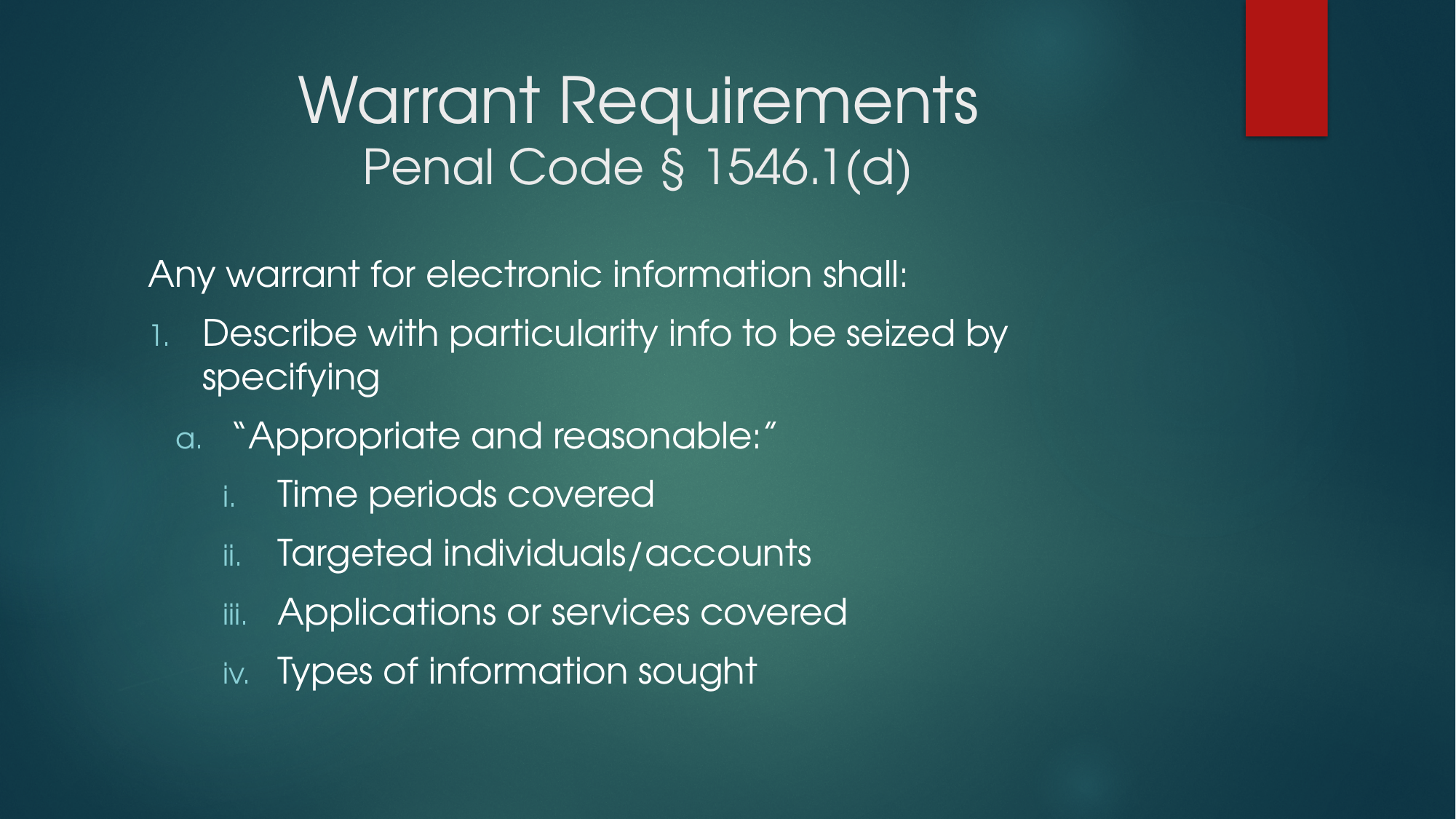

# Warrant Requirements Penal Code § 1546.1(d)
Any warrant for electronic information shall:
Describe with particularity info to be seized by specifying
“Appropriate and reasonable:”
Time periods covered
Targeted individuals/accounts
Applications or services covered
Types of information sought